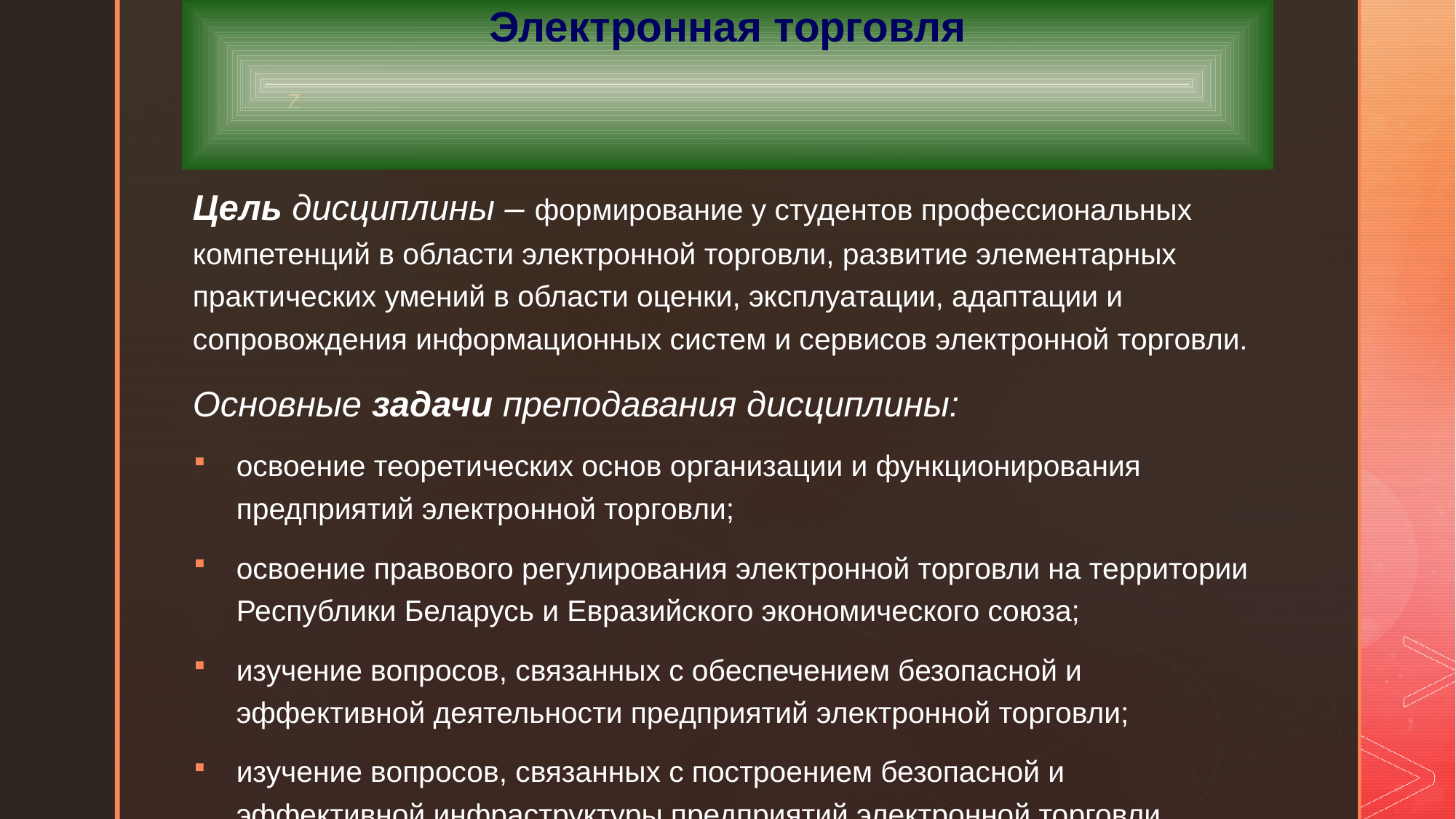

# Электронная торговля
Цель дисциплины – формирование у студентов профессиональных компетенций в области электронной торговли, развитие элементарных практических умений в области оценки, эксплуатации, адаптации и сопровождения информационных систем и сервисов электронной торговли.
Основные задачи преподавания дисциплины:
освоение теоретических основ организации и функционирования предприятий электронной торговли;
освоение правового регулирования электронной торговли на территории Республики Беларусь и Евразийского экономического союза;
изучение вопросов, связанных с обеспечением безопасной и эффективной деятельности предприятий электронной торговли;
изучение вопросов, связанных с построением безопасной и эффективной инфраструктуры предприятий электронной торговли.